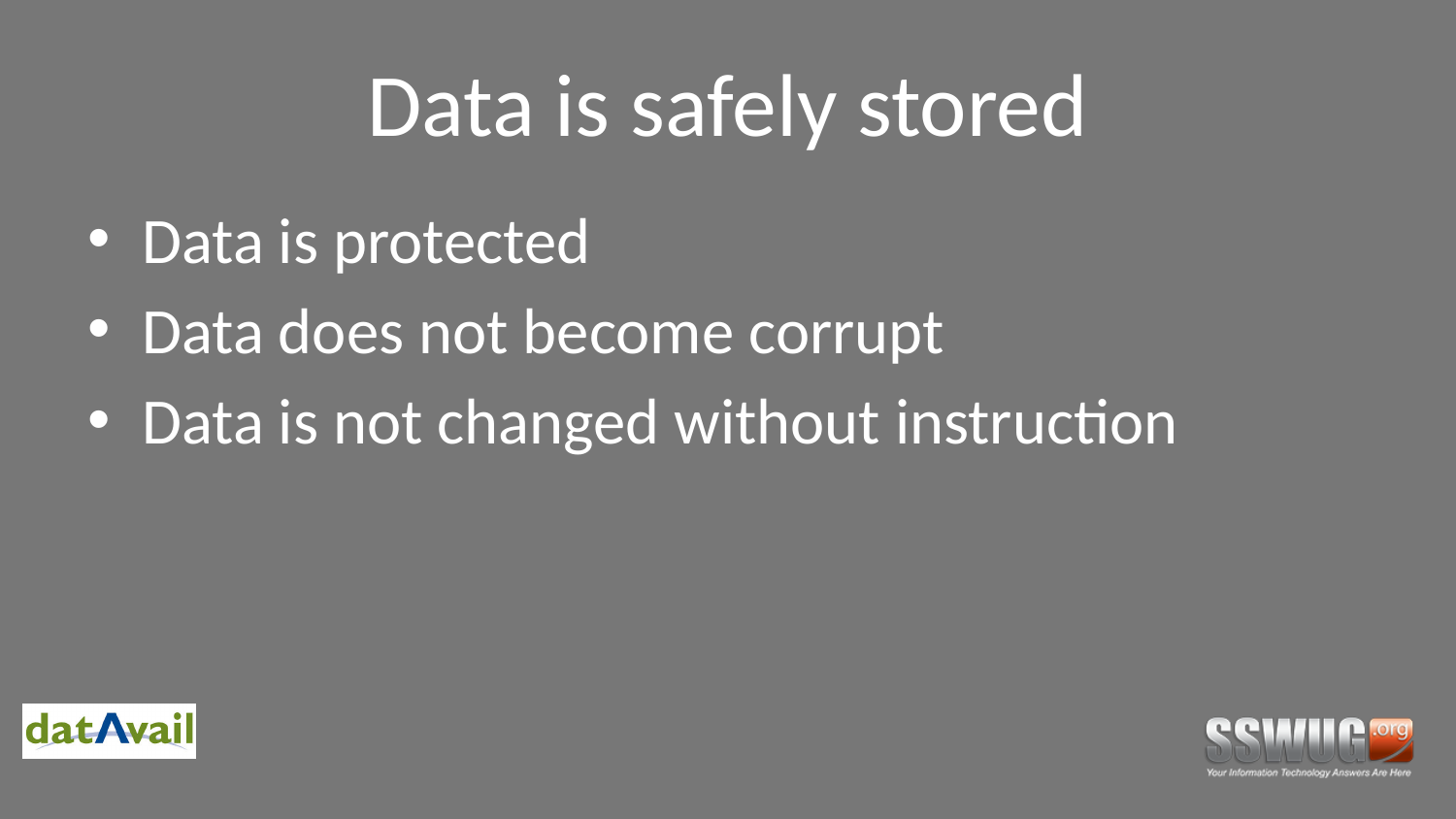

# Data is safely stored
Data is protected
Data does not become corrupt
Data is not changed without instruction